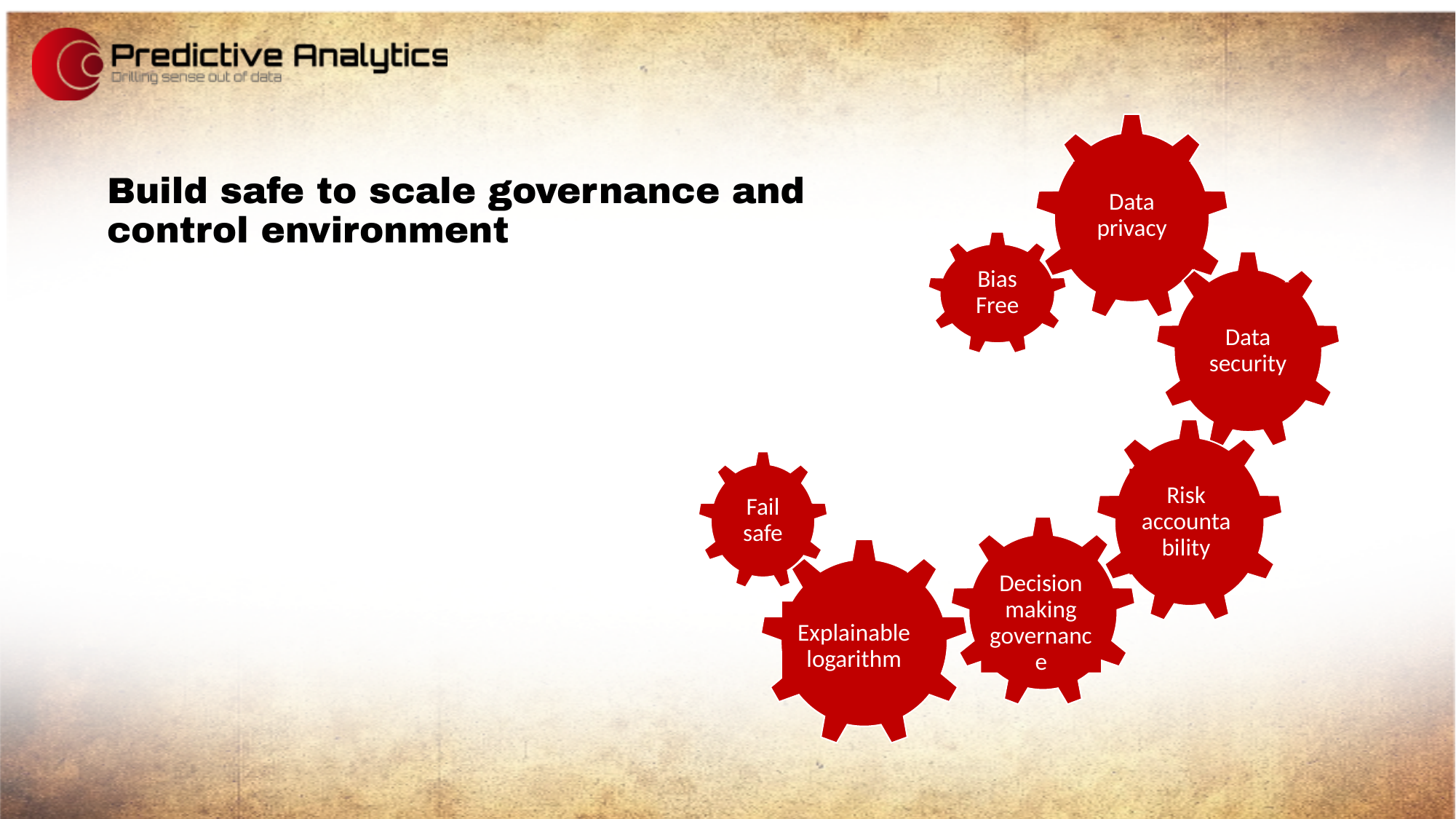

Data privacy
# Build safe to scale governance and control environment

Bias Free

Data security

Risk accountability

Fail safe

Decision making governance

Explainable logarithm